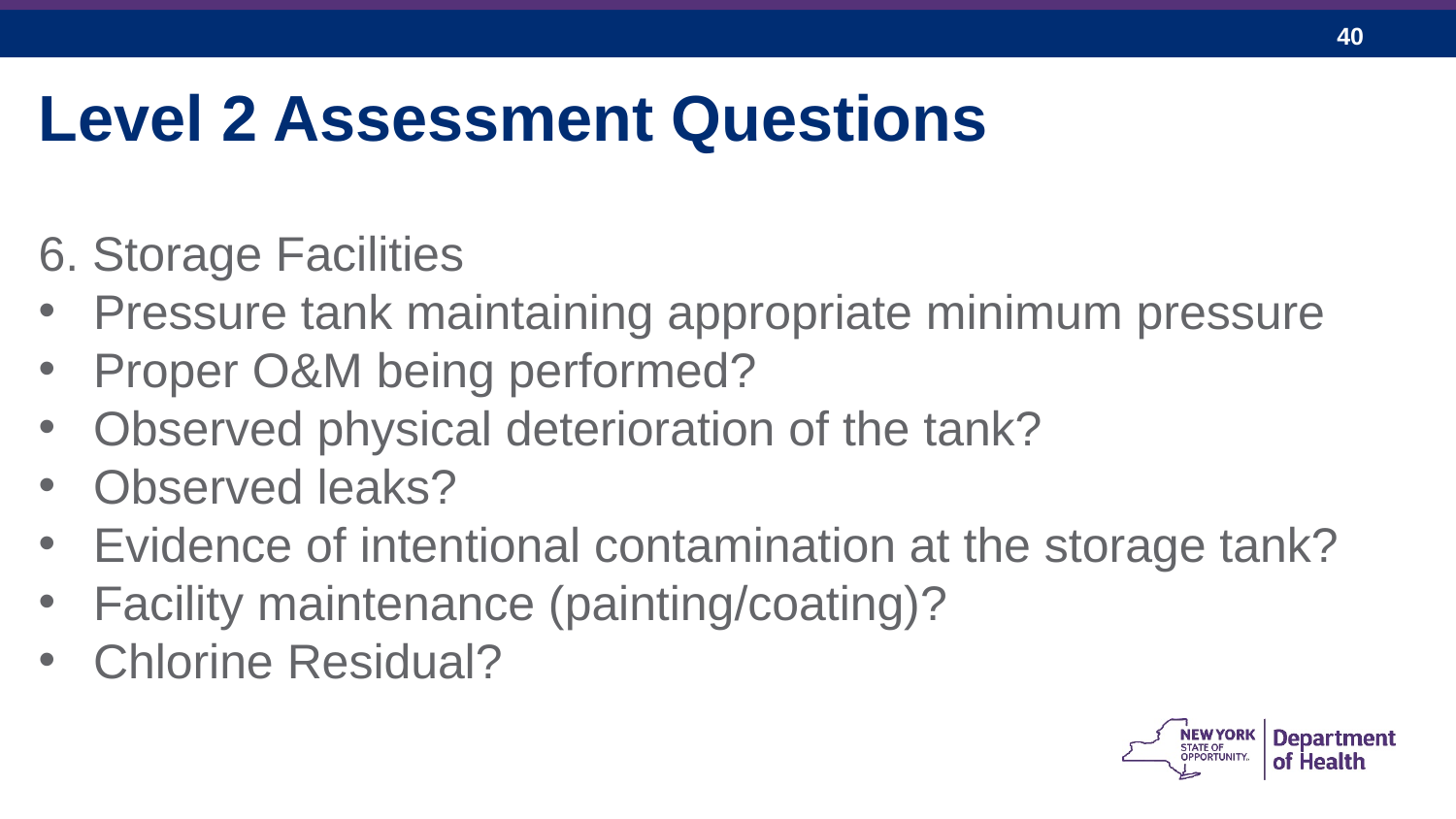

Level 2 Assessment Questions
6. Storage Facilities
Pressure tank maintaining appropriate minimum pressure
Proper O&M being performed?
Observed physical deterioration of the tank?
Observed leaks?
Evidence of intentional contamination at the storage tank?
Facility maintenance (painting/coating)?
Chlorine Residual?